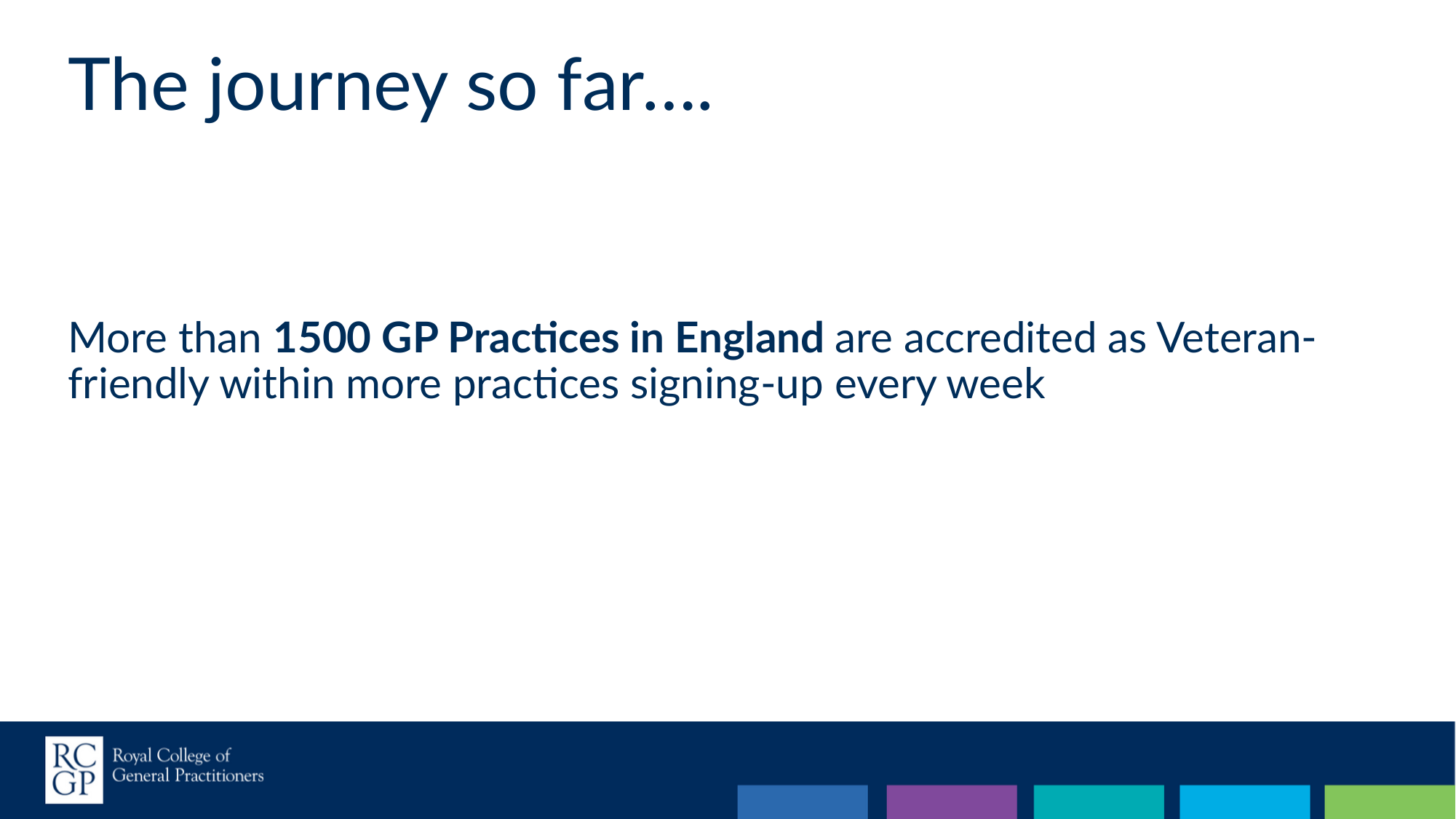

# The journey so far….

More than 1500 GP Practices in England are accredited as Veteran-friendly within more practices signing-up every week